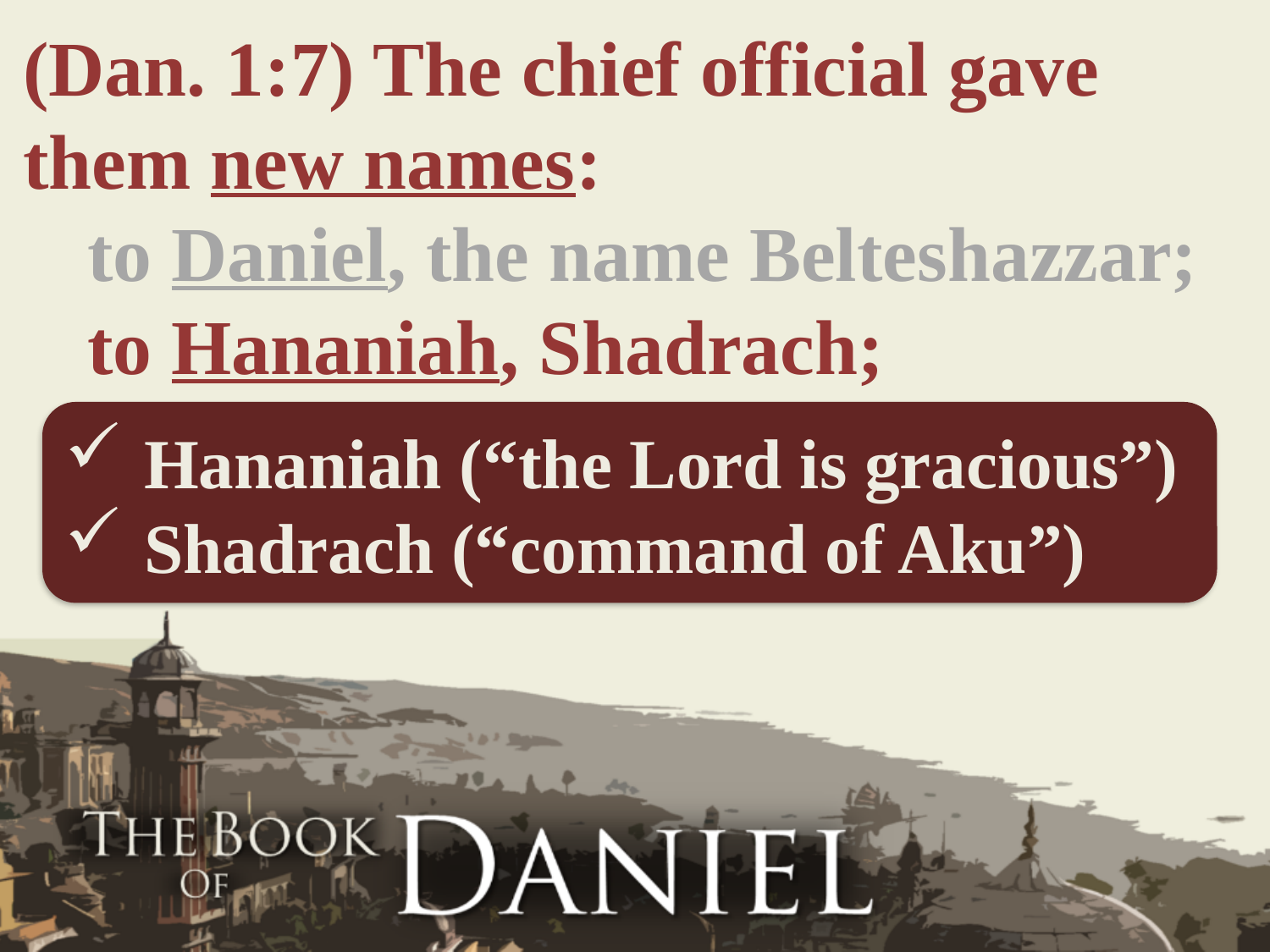

(Dan. 1:7) The chief official gave them new names:
to Daniel, the name Belteshazzar;
to Hananiah, Shadrach;
Hananiah (“the Lord is gracious”)
Shadrach (“command of Aku”)